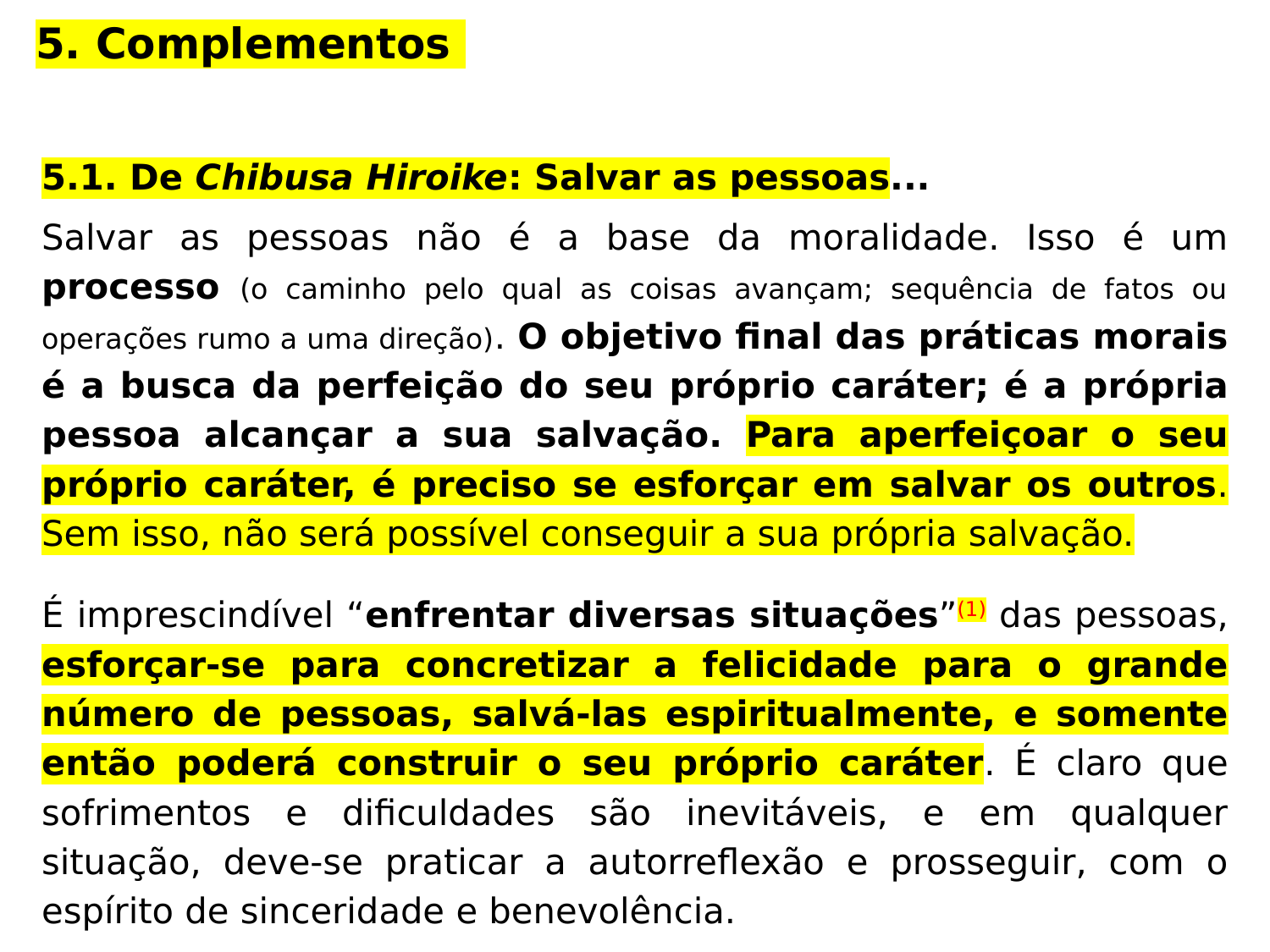

5. Complementos
5.1. De Chibusa Hiroike: Salvar as pessoas...
Salvar as pessoas não é a base da moralidade. Isso é um processo (o caminho pelo qual as coisas avançam; sequência de fatos ou operações rumo a uma direção). O objetivo final das práticas morais é a busca da perfeição do seu próprio caráter; é a própria pessoa alcançar a sua salvação. Para aperfeiçoar o seu próprio caráter, é preciso se esforçar em salvar os outros. Sem isso, não será possível conseguir a sua própria salvação.
É imprescindível “enfrentar diversas situações”(1) das pessoas, esforçar-se para concretizar a felicidade para o grande número de pessoas, salvá-las espiritualmente, e somente então poderá construir o seu próprio caráter. É claro que sofrimentos e dificuldades são inevitáveis, e em qualquer situação, deve-se praticar a autorreflexão e prosseguir, com o espírito de sinceridade e benevolência.